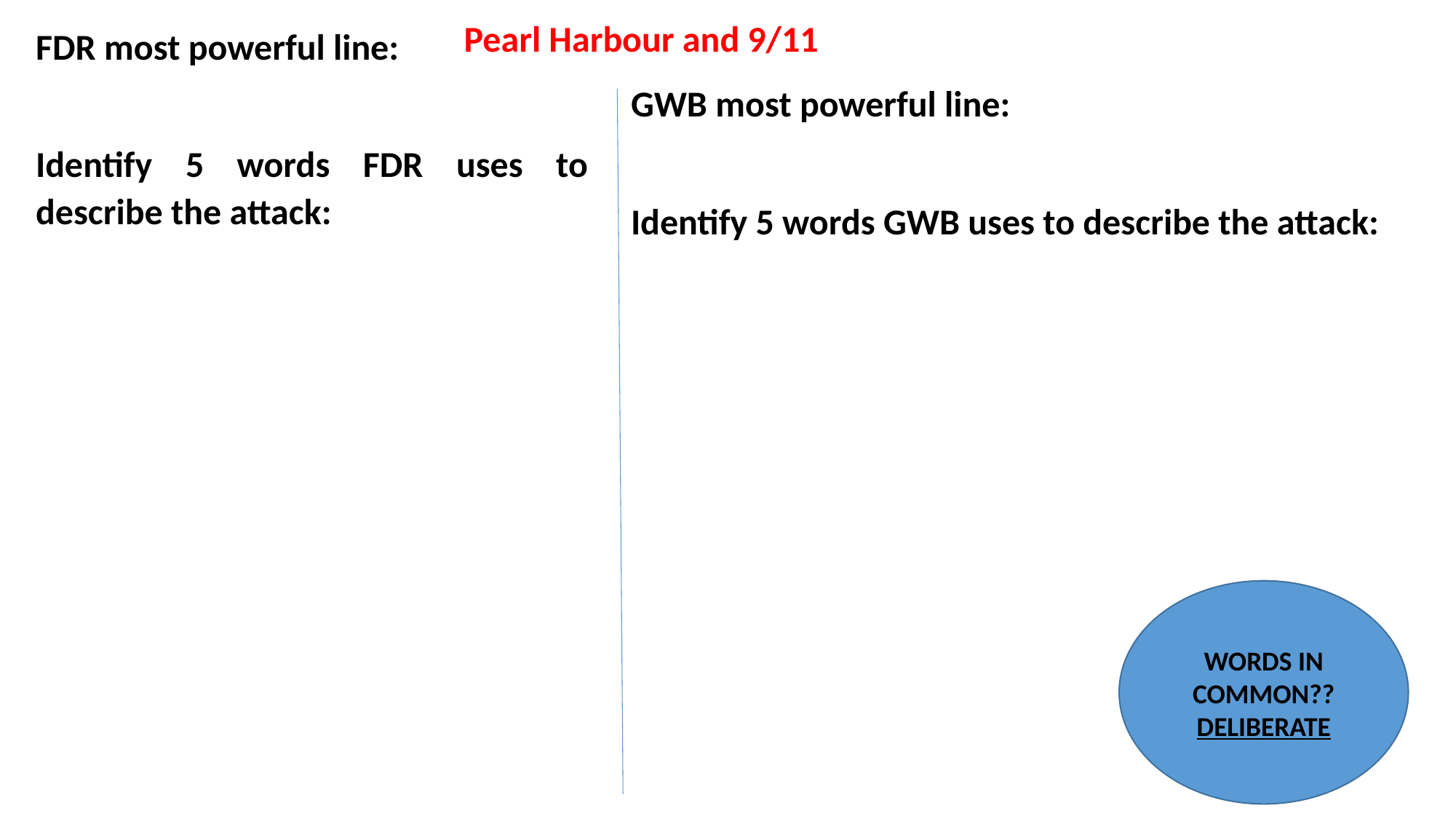

FDR most powerful line:

Identify 5 words FDR uses to describe the attack:

Pearl Harbour and 9/11

GWB most powerful line:

Identify 5 words GWB uses to describe the attack:

WORDS IN COMMON??
DELIBERATE